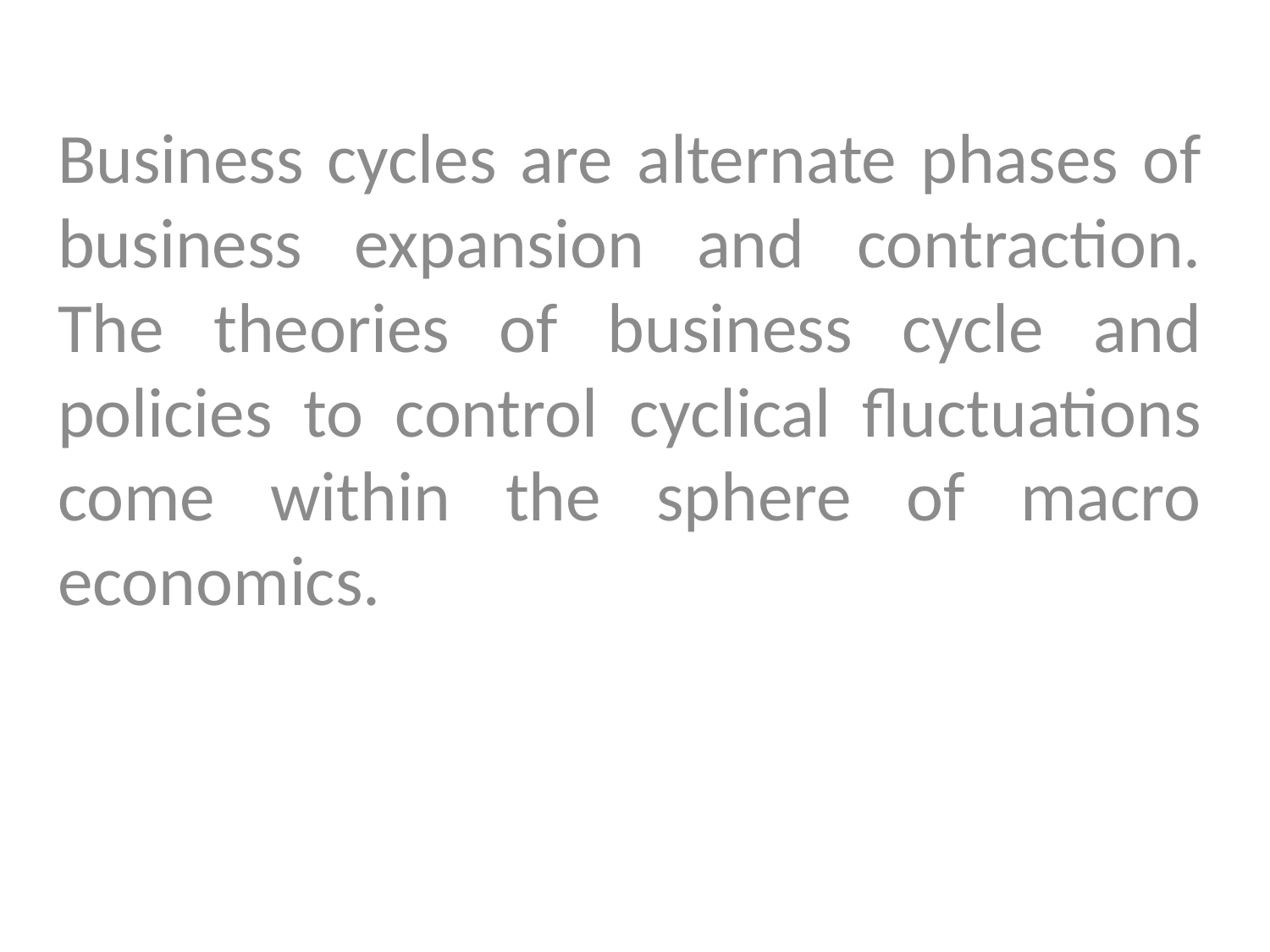

Business cycles are alternate phases of business expansion and contraction. The theories of business cycle and policies to control cyclical fluctuations come within the sphere of macro economics.